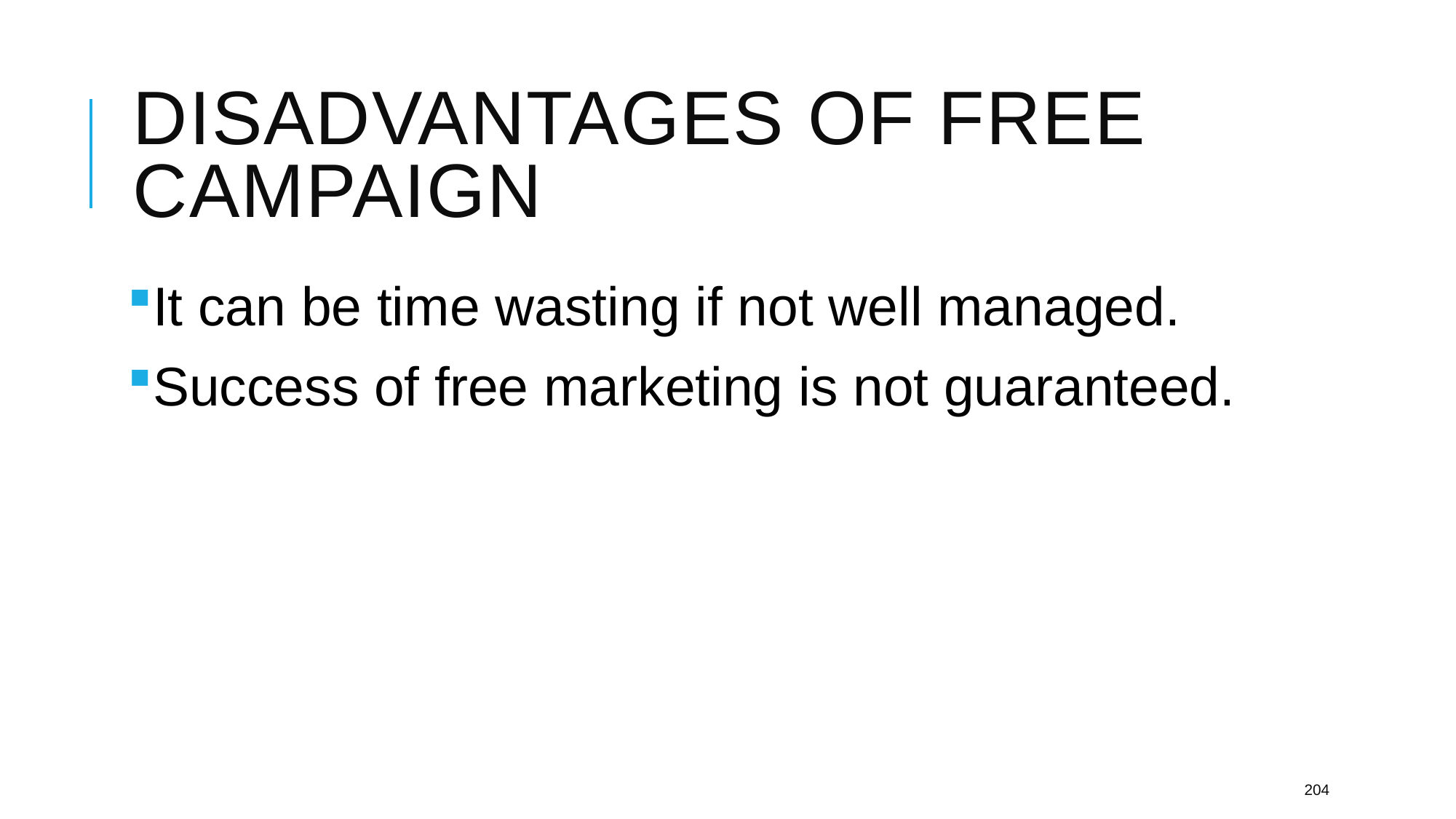

# Disadvantages of free campaign
It can be time wasting if not well managed.
Success of free marketing is not guaranteed.
204